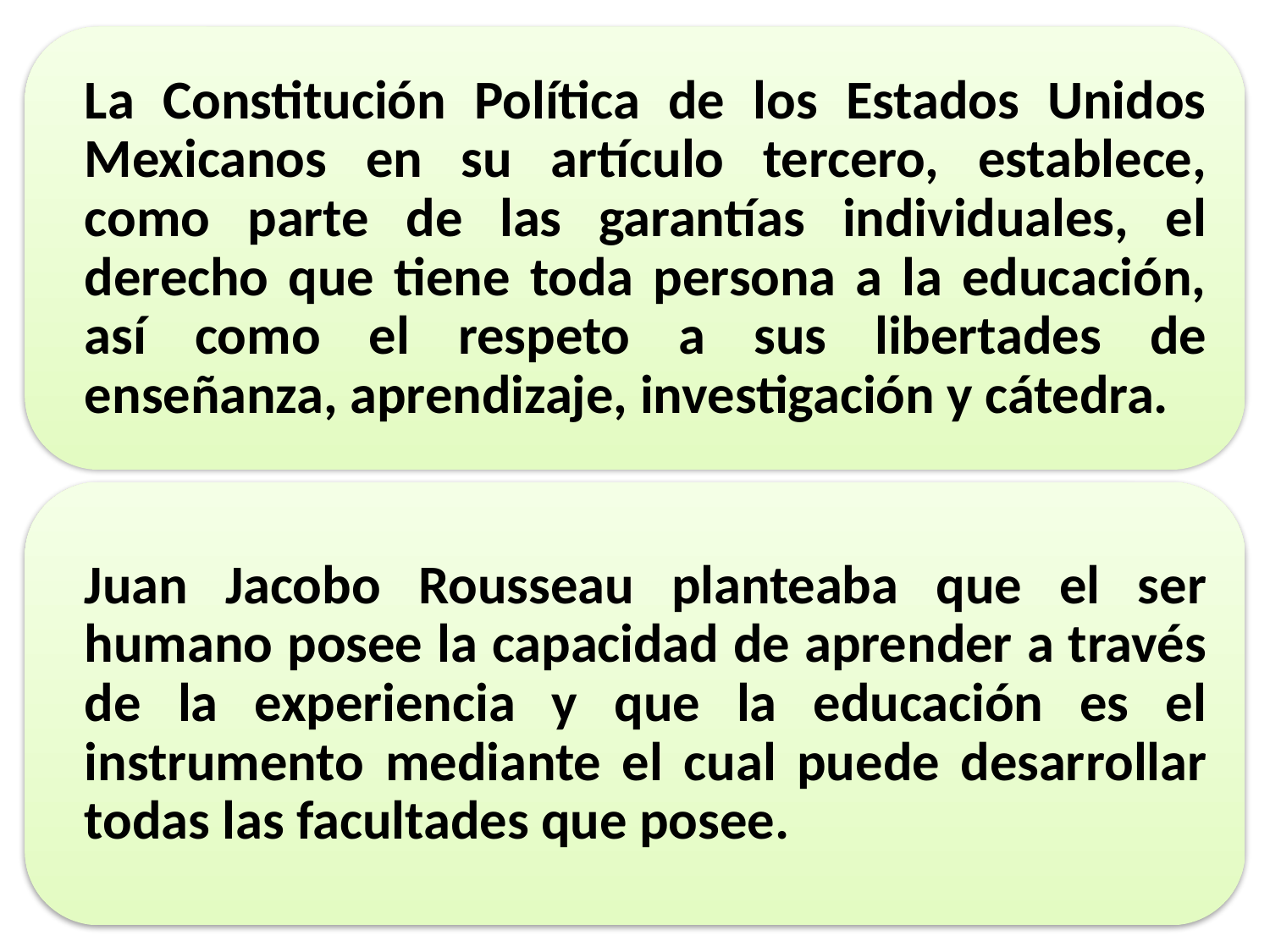

La Constitución Política de los Estados Unidos Mexicanos en su artículo tercero, establece, como parte de las garantías individuales, el derecho que tiene toda persona a la educación, así como el respeto a sus libertades de enseñanza, aprendizaje, investigación y cátedra.
Juan Jacobo Rousseau planteaba que el ser humano posee la capacidad de aprender a través de la experiencia y que la educación es el instrumento mediante el cual puede desarrollar todas las facultades que posee.